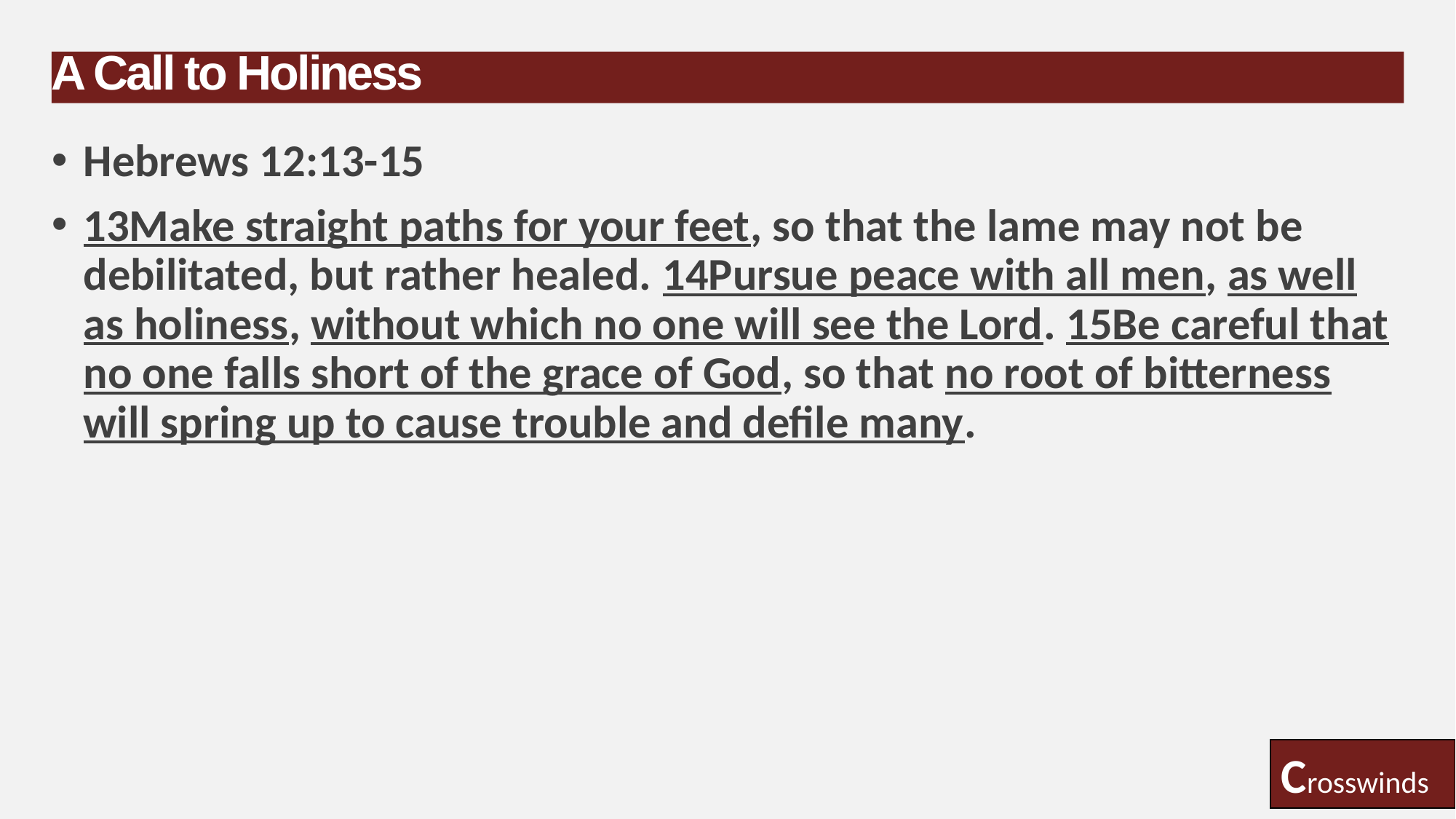

# A Call to Holiness
Hebrews 12:13-15
13Make straight paths for your feet, so that the lame may not be debilitated, but rather healed. 14Pursue peace with all men, as well as holiness, without which no one will see the Lord. 15Be careful that no one falls short of the grace of God, so that no root of bitterness will spring up to cause trouble and defile many.
Crosswinds
19